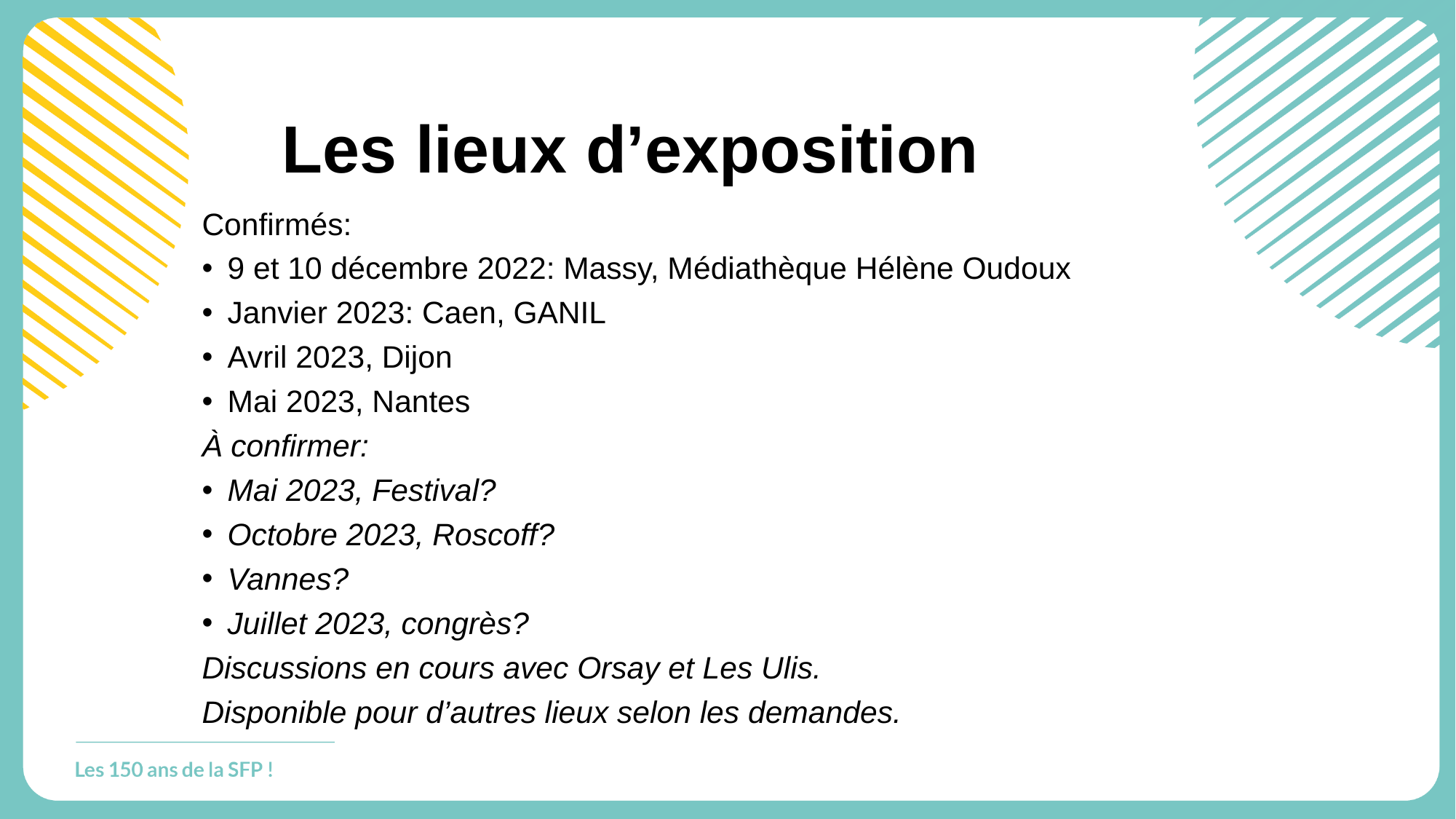

# Les lieux d’exposition
Confirmés:
9 et 10 décembre 2022: Massy, Médiathèque Hélène Oudoux
Janvier 2023: Caen, GANIL
Avril 2023, Dijon
Mai 2023, Nantes
À confirmer:
Mai 2023, Festival?
Octobre 2023, Roscoff?
Vannes?
Juillet 2023, congrès?
Discussions en cours avec Orsay et Les Ulis.
Disponible pour d’autres lieux selon les demandes.